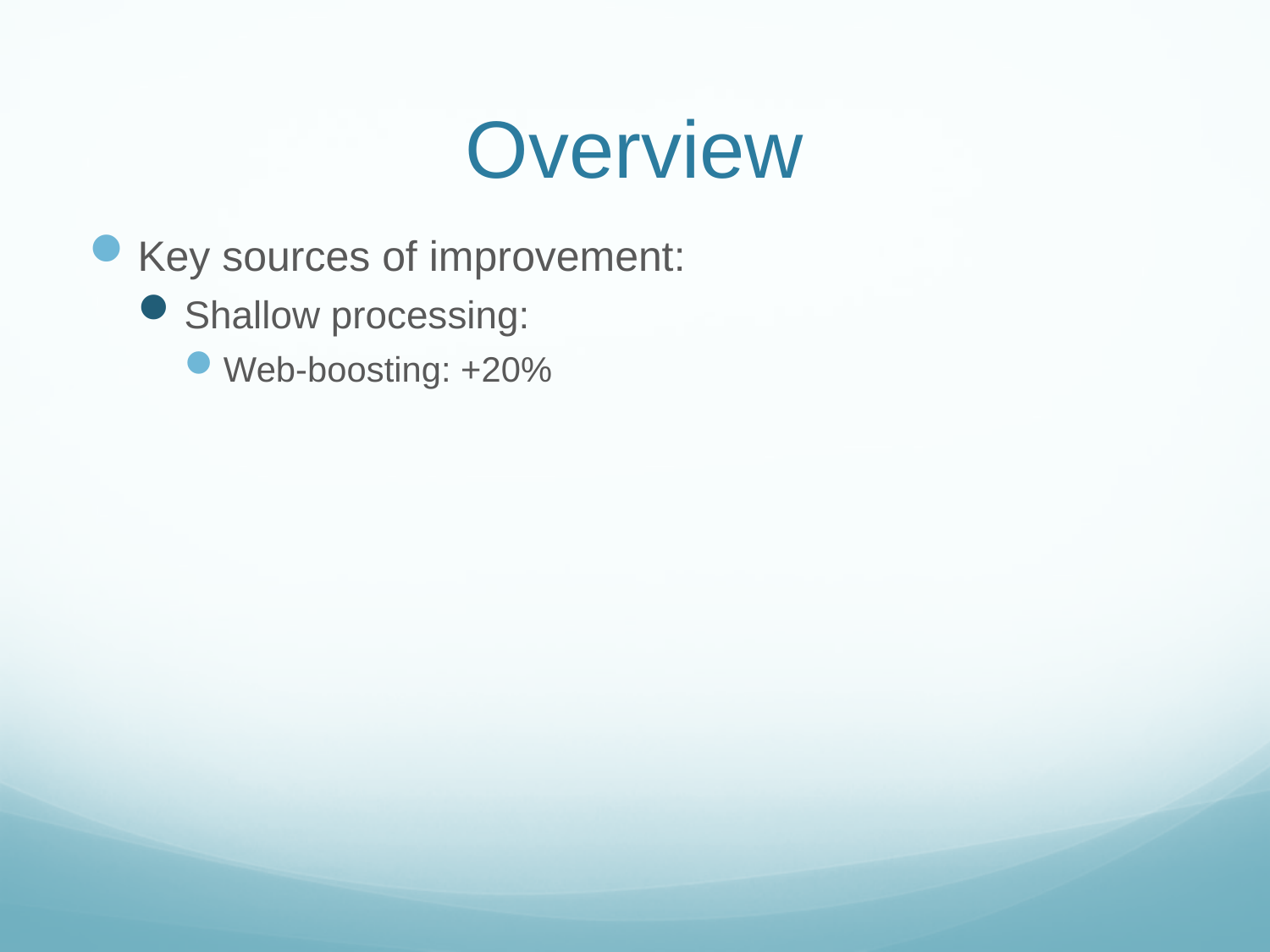

# Overview
Key sources of improvement:
Shallow processing:
Web-boosting: +20%